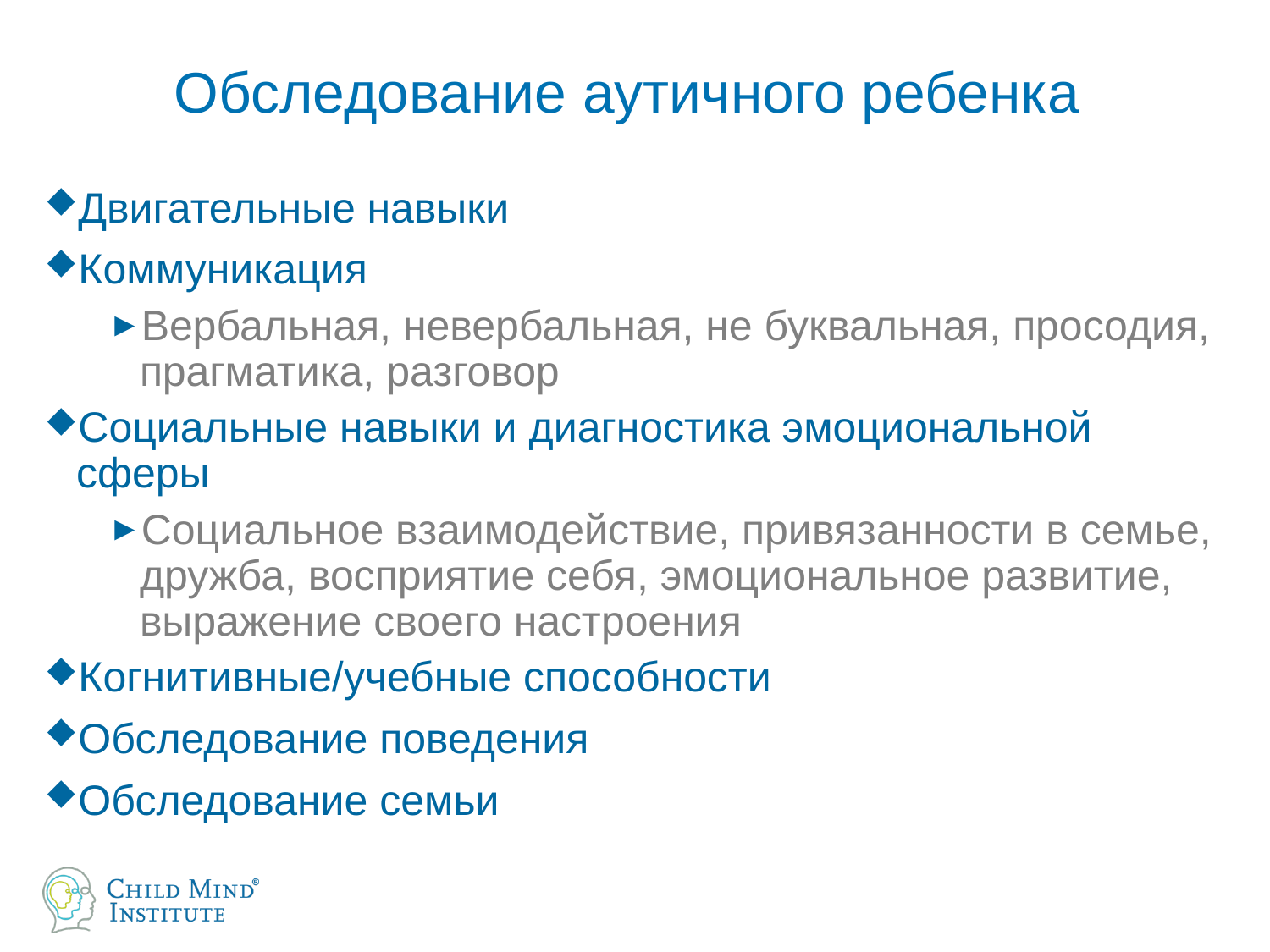

# Обследование аутичного ребенка
Двигательные навыки
Коммуникация
Вербальная, невербальная, не буквальная, просодия, прагматика, разговор
Социальные навыки и диагностика эмоциональной сферы
Социальное взаимодействие, привязанности в семье, дружба, восприятие себя, эмоциональное развитие, выражение своего настроения
Когнитивные/учебные способности
Обследование поведения
Обследование семьи